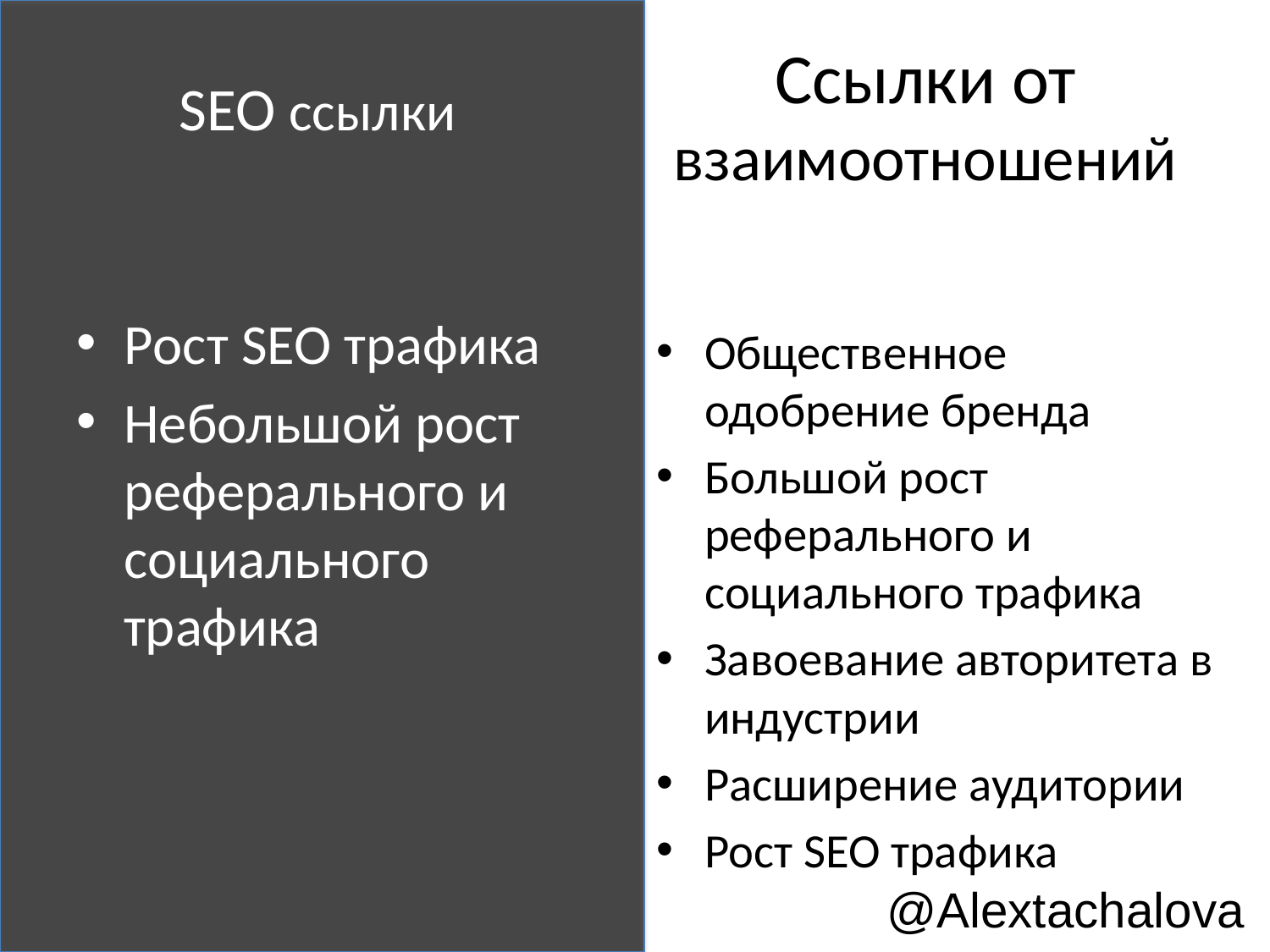

Ссылки от взаимоотношений
# SEO ссылки

Рост SEO трафика
Небольшой рост реферального и социального трафика

Общественное одобрение бренда
Большой рост реферального и социального трафика
Завоевание авторитета в индустрии
Расширение аудитории
Рост SEO трафика

@Alextachalova